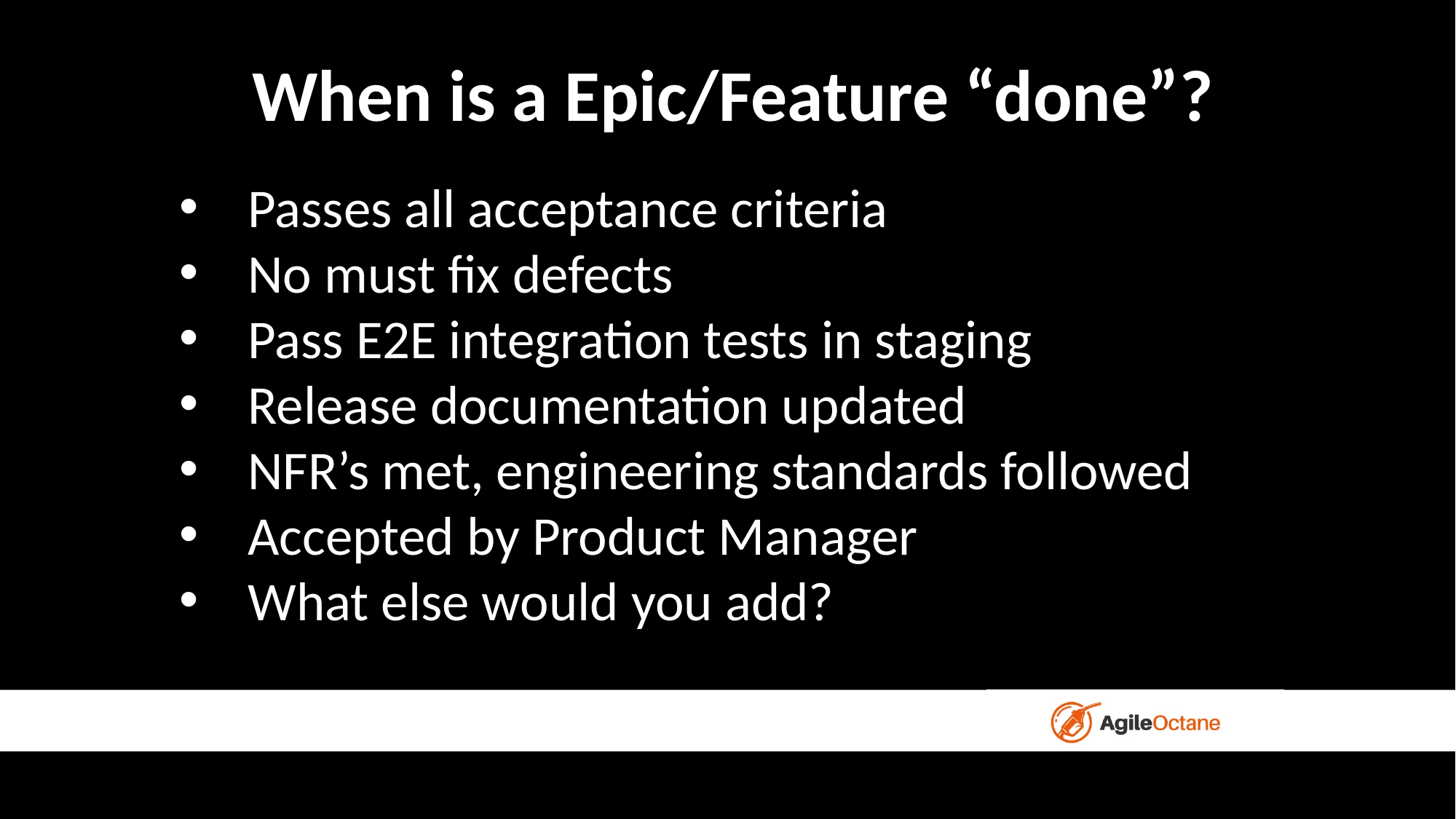

# When is a Epic/Feature “done”?
Passes all acceptance criteria
No must fix defects
Pass E2E integration tests in staging
Release documentation updated
NFR’s met, engineering standards followed
Accepted by Product Manager
What else would you add?